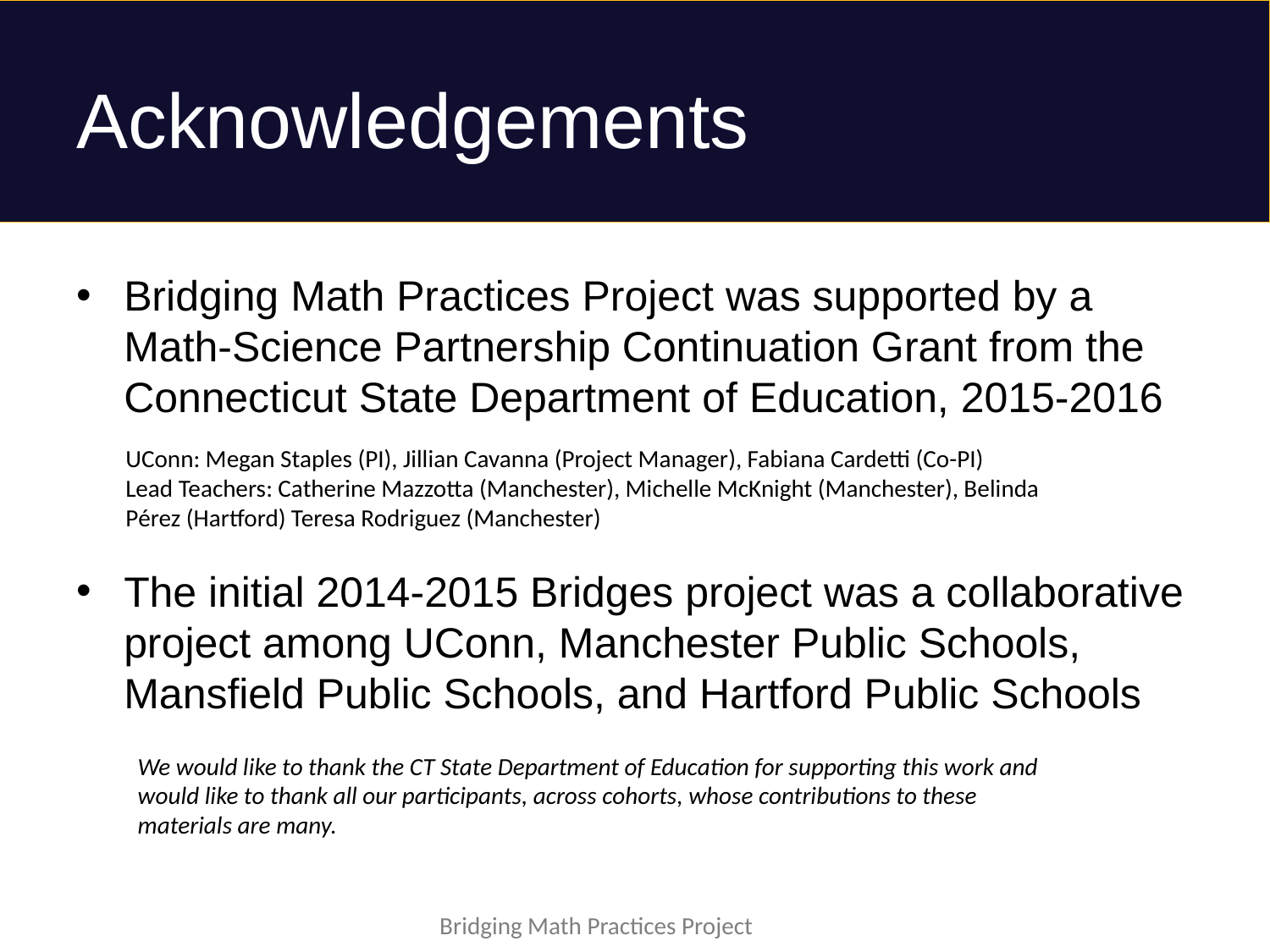

# Acknowledgements
Bridging Math Practices Project was supported by a Math-Science Partnership Continuation Grant from the Connecticut State Department of Education, 2015-2016

The initial 2014-2015 Bridges project was a collaborative project among UConn, Manchester Public Schools, Mansfield Public Schools, and Hartford Public Schools
UConn: Megan Staples (PI), Jillian Cavanna (Project Manager), Fabiana Cardetti (Co-PI)
Lead Teachers: Catherine Mazzotta (Manchester), Michelle McKnight (Manchester), Belinda Pérez (Hartford) Teresa Rodriguez (Manchester)
We would like to thank the CT State Department of Education for supporting this work and would like to thank all our participants, across cohorts, whose contributions to these materials are many.